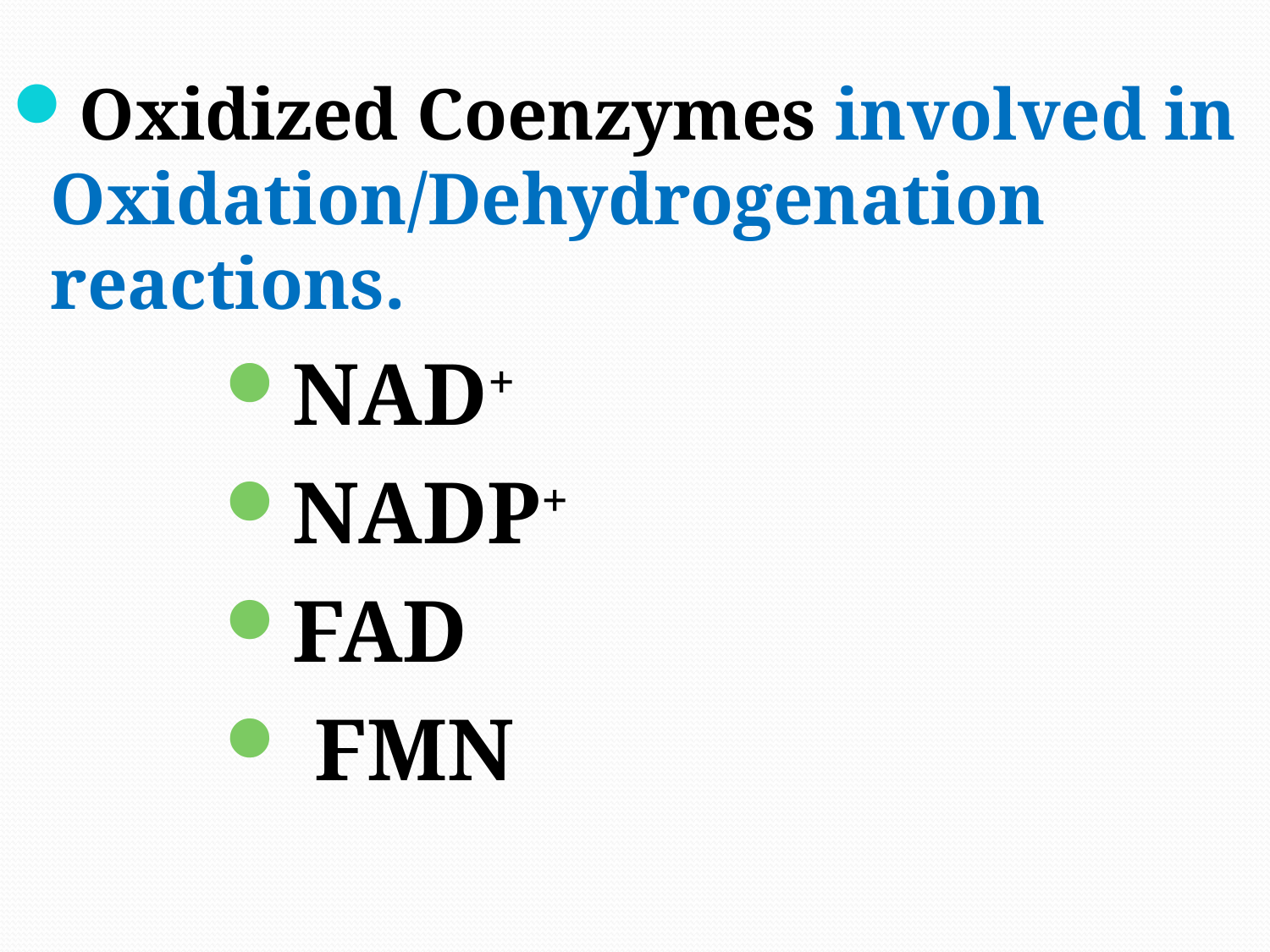

Oxidized Coenzymes involved in Oxidation/Dehydrogenation reactions.
NAD+
NADP+
FAD
 FMN